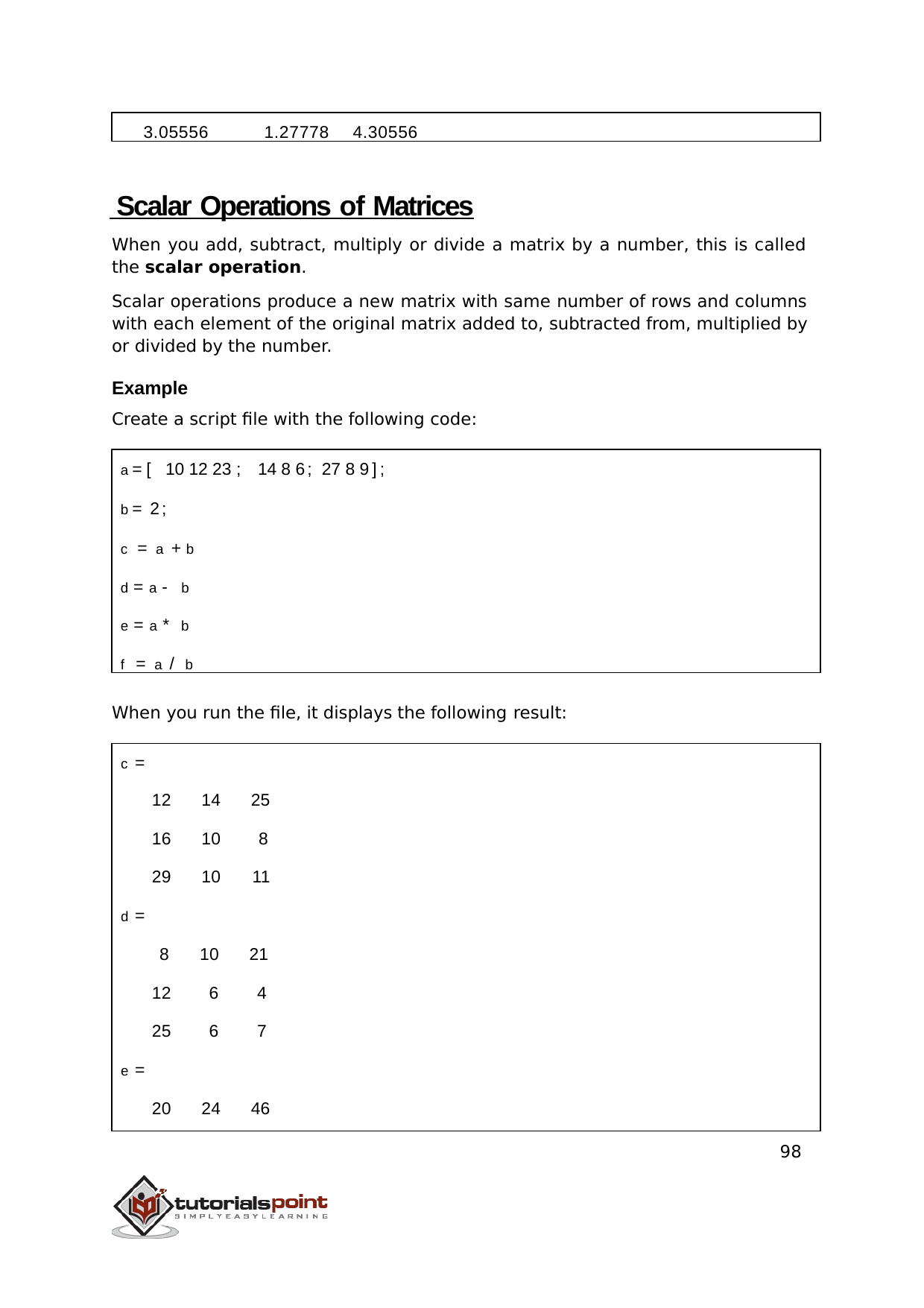

3.05556	1.27778	4.30556
 Scalar Operations of Matrices
When you add, subtract, multiply or divide a matrix by a number, this is called  the scalar operation.
Scalar operations produce a new matrix with same number of rows and columns  with each element of the original matrix added to, subtracted from, multiplied by  or divided by the number.

Example
Create a script file with the following code:
a = [ 10 12 23 ; 14 8 6; 27 8 9];

b = 2;

c  =  a  + b
d = a - b  e = a * b  f =  a  / b
When you run the file, it displays the following result:

| c = |  |  |  |
| --- | --- | --- | --- |
|  | 12 | 14 | 25 |
|  | 16 | 10 | 8 |
|  | 29 | 10 | 11 |
| d = |  |  |  |
|  | 8 | 10 | 21 |
|  | 12 | 6 | 4 |
|  | 25 | 6 | 7 |
| e = |  |  |  |
|  | 20 | 24 | 46 |

98